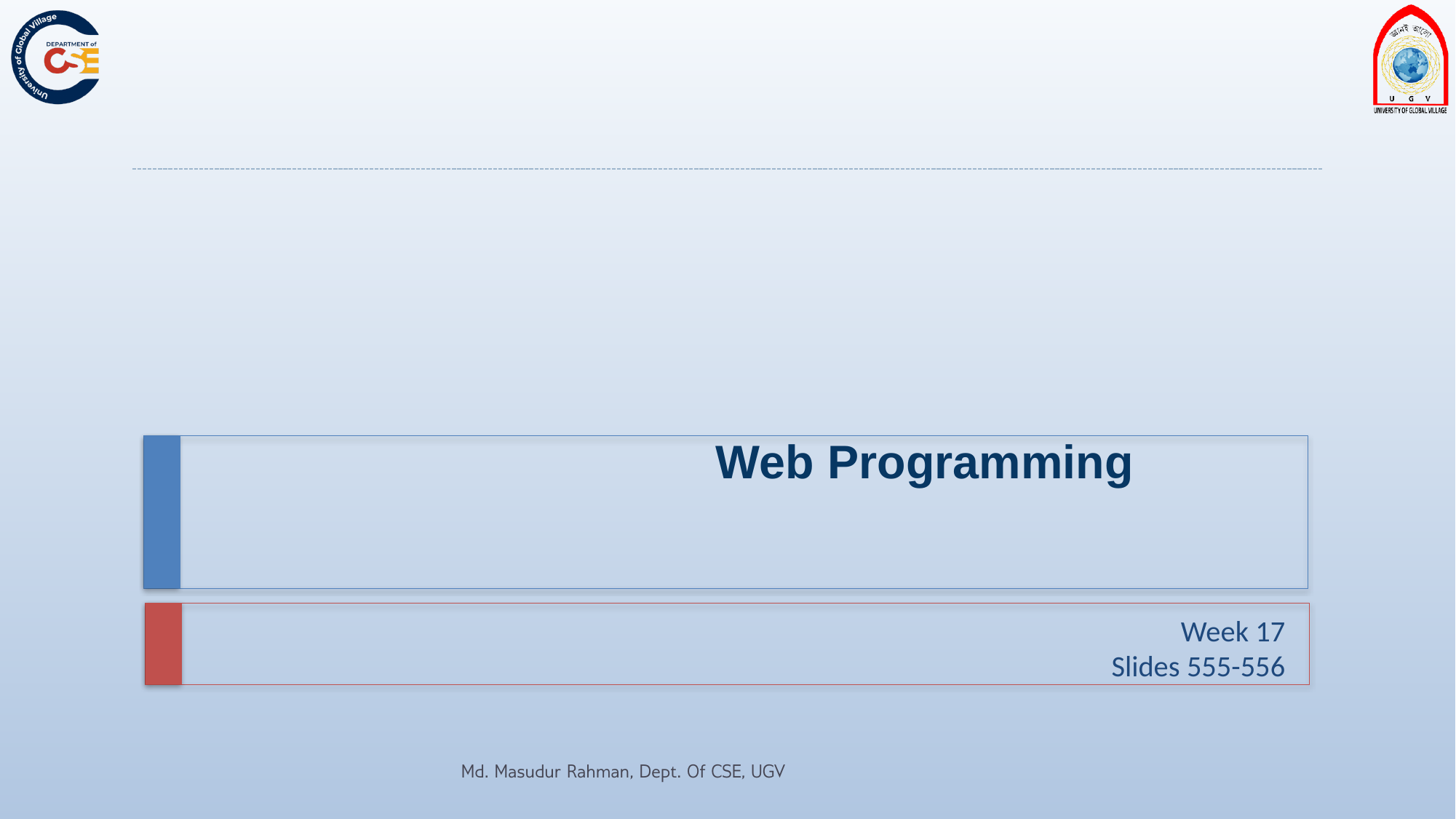

# Web Programming
Week 17
Slides 555-556
Md. Masudur Rahman, Dept. Of CSE, UGV